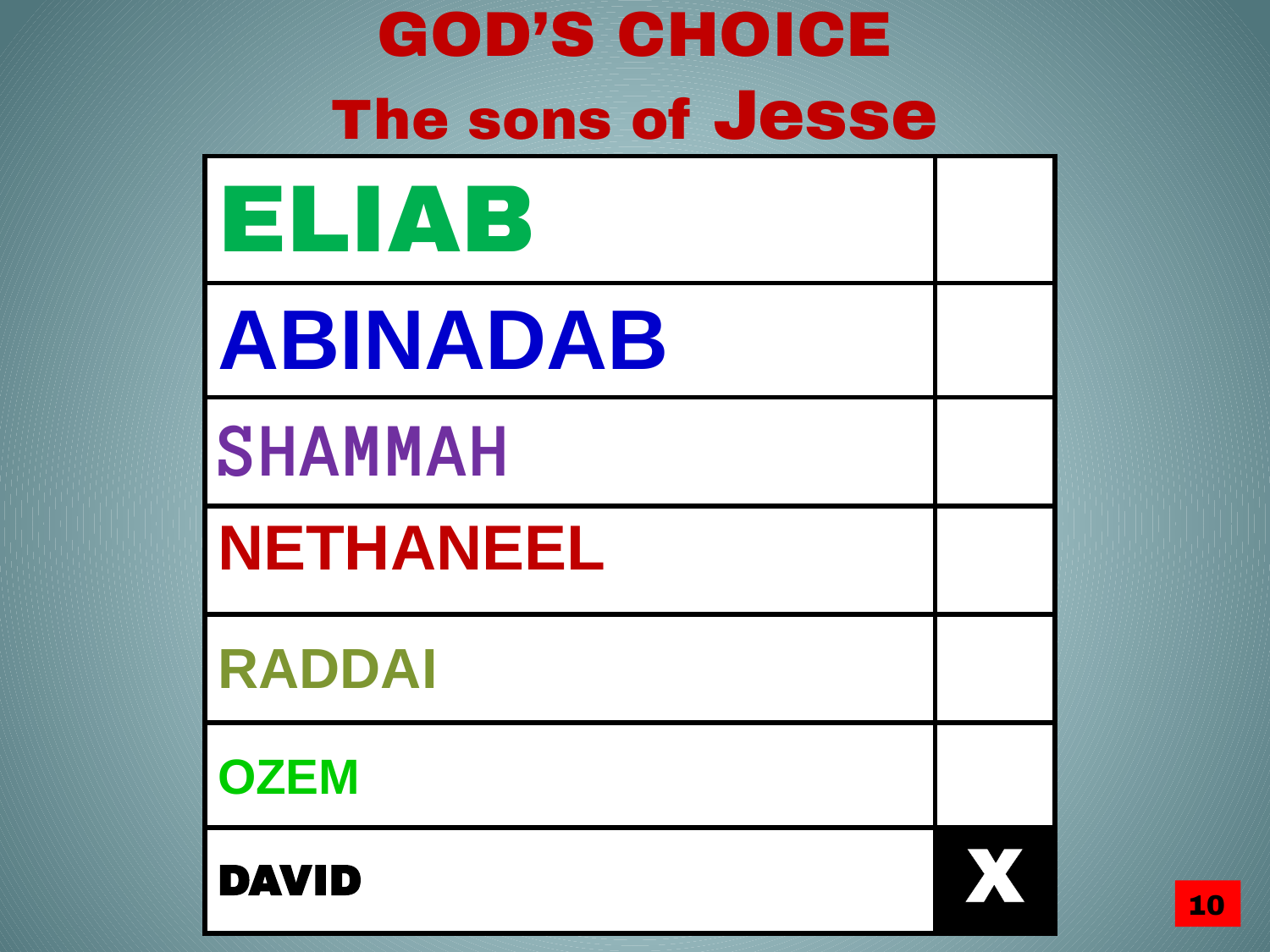

GOD’S CHOICE
The sons of Jesse
| ELIAB |  |
| --- | --- |
| ABINADAB |  |
| SHAMMAH |  |
| NETHANEEL |  |
| RADDAI |  |
| OZEM |  |
| DAVID | X |
| --- | --- |
10